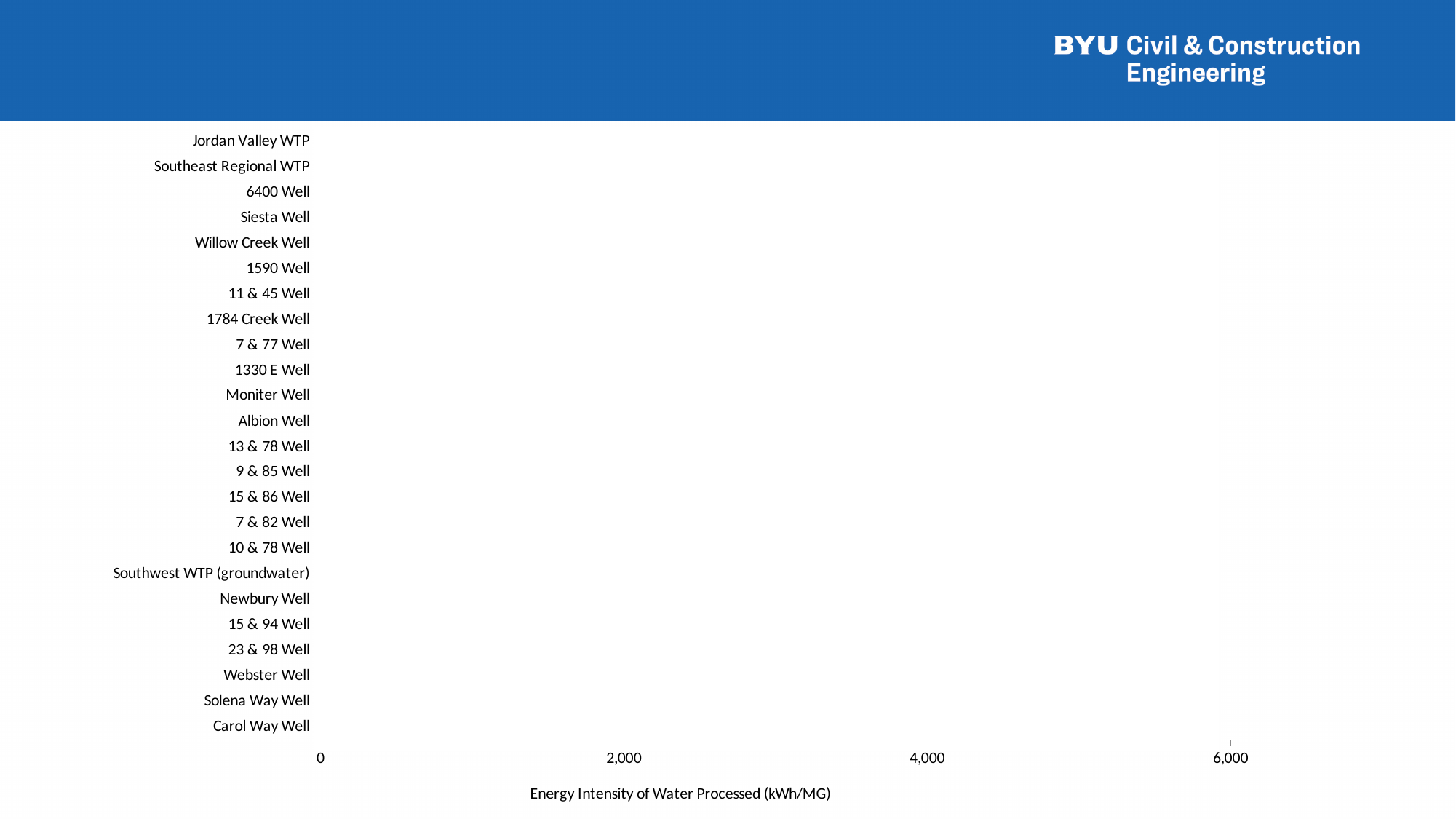

### Chart

| Category |  |
|---|---|
| Carol Way Well | 5829.769936677695 |
| Solena Way Well | 5687.7641509881405 |
| Webster Well | 3787.2859346477653 |
| 23 & 98 Well | 3175.74038998862 |
| 15 & 94 Well | 3084.7897296059186 |
| Newbury Well | 2987.4223048403883 |
| Southwest WTP (groundwater) | 2935.244623498665 |
| 10 & 78 Well | 2475.197113237199 |
| 7 & 82 Well | 2284.089130531216 |
| 15 & 86 Well | 2263.7228783596292 |
| 9 & 85 Well | 2250.610359838197 |
| 13 & 78 Well | 2240.5667286302914 |
| Albion Well | 2191.1855418580885 |
| Moniter Well | 2114.184369264145 |
| 1330 E Well | 2098.560942940736 |
| 7 & 77 Well | 2061.7342951784153 |
| 1784 Creek Well | 2027.976534729621 |
| 11 & 45 Well | 2009.563210848461 |
| 1590 Well | 1805.3427096210453 |
| Willow Creek Well | 1513.5194250802306 |
| Siesta Well | 1507.102660697402 |
| 6400 Well | 1403.8764510605934 |
| Southeast Regional WTP | 445.98411106620165 |
| Jordan Valley WTP | 122.43630168185004 |